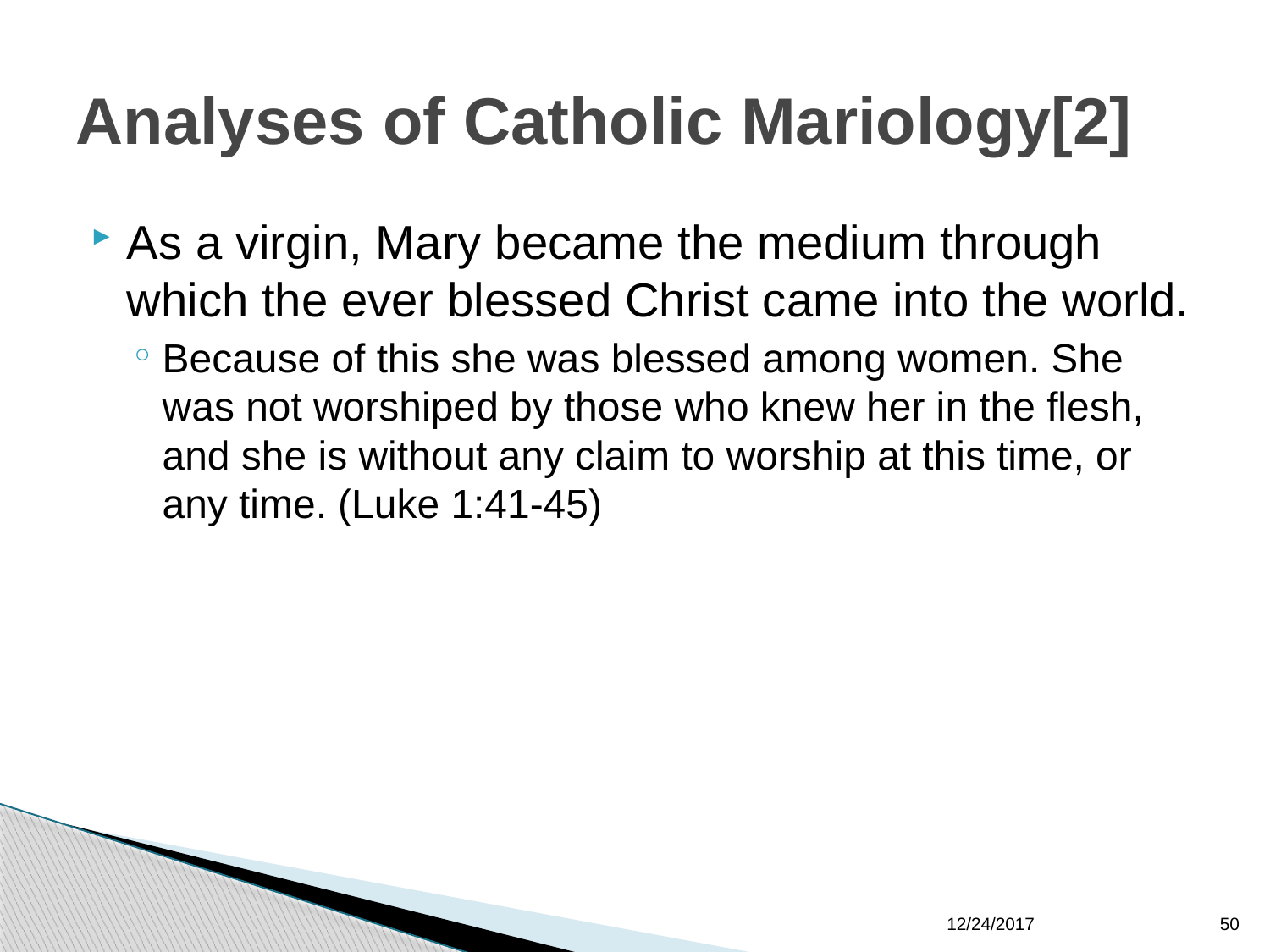

# Analyses of Catholic Mariology[2]
As a virgin, Mary became the medium through which the ever blessed Christ came into the world.
Because of this she was blessed among women. She was not worshiped by those who knew her in the flesh, and she is without any claim to worship at this time, or any time. (Luke 1:41-45)
12/24/2017
50